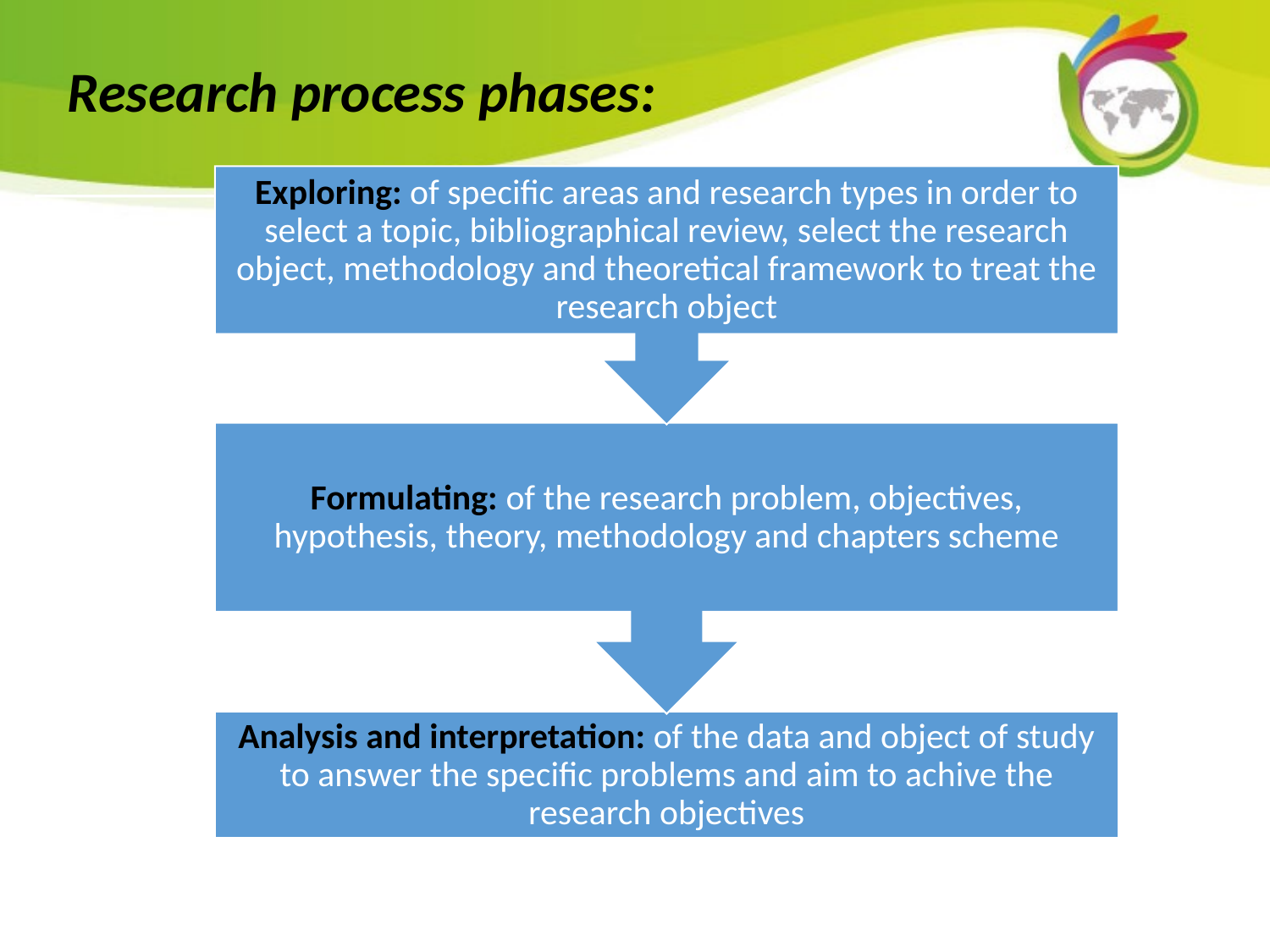

Research process phases:
Analysis and interpretation: of the data and object of study to answer the specific problems and aim to achive the research objectives
Formulating: of the research problem, objectives, hypothesis, theory, methodology and chapters scheme
Exploring: of specific areas and research types in order to select a topic, bibliographical review, select the research object, methodology and theoretical framework to treat the research object